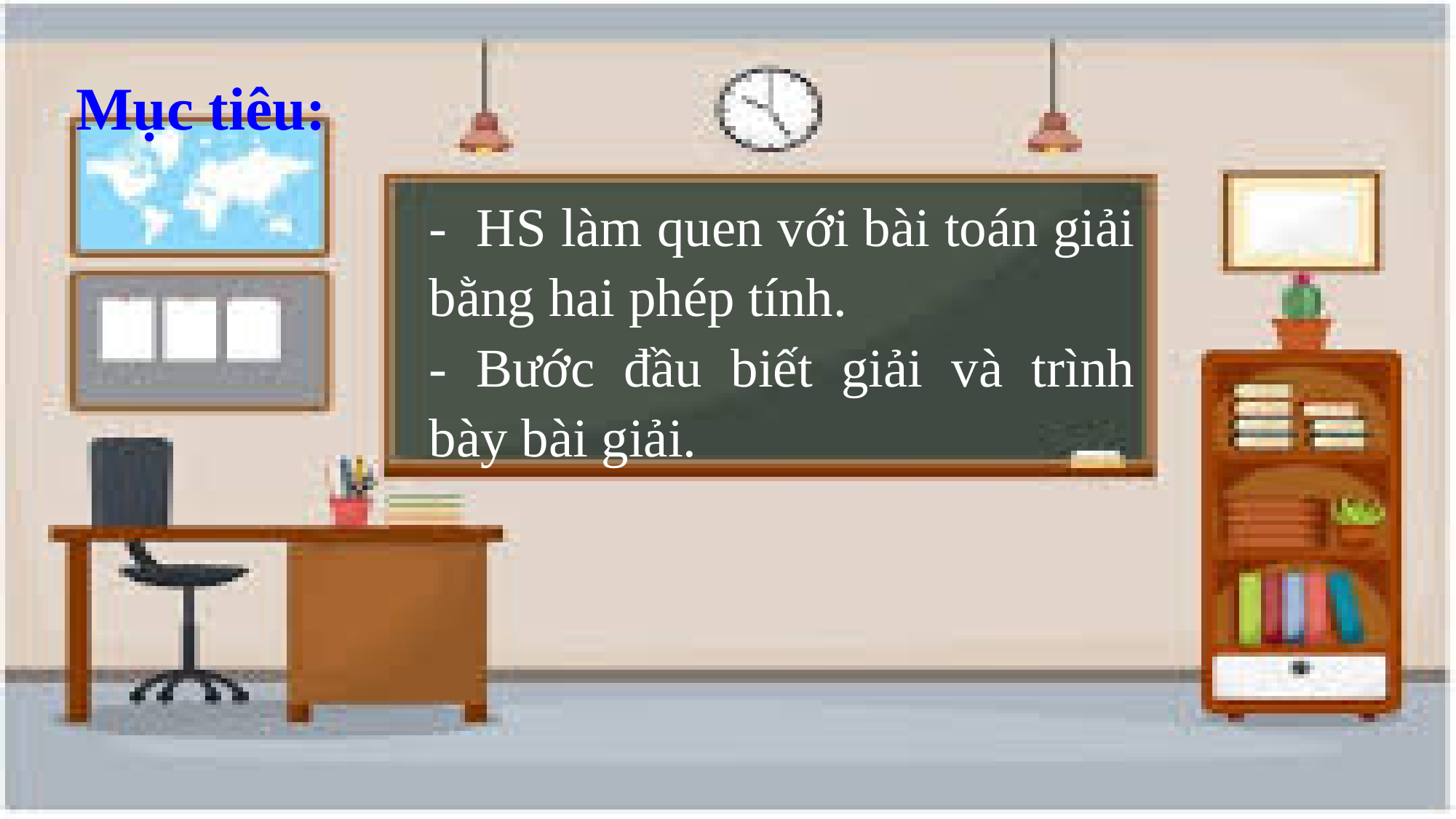

Mục tiêu:
-  HS làm quen với bài toán giải bằng hai phép tính.
- Bước đầu biết giải và trình bày bài giải.